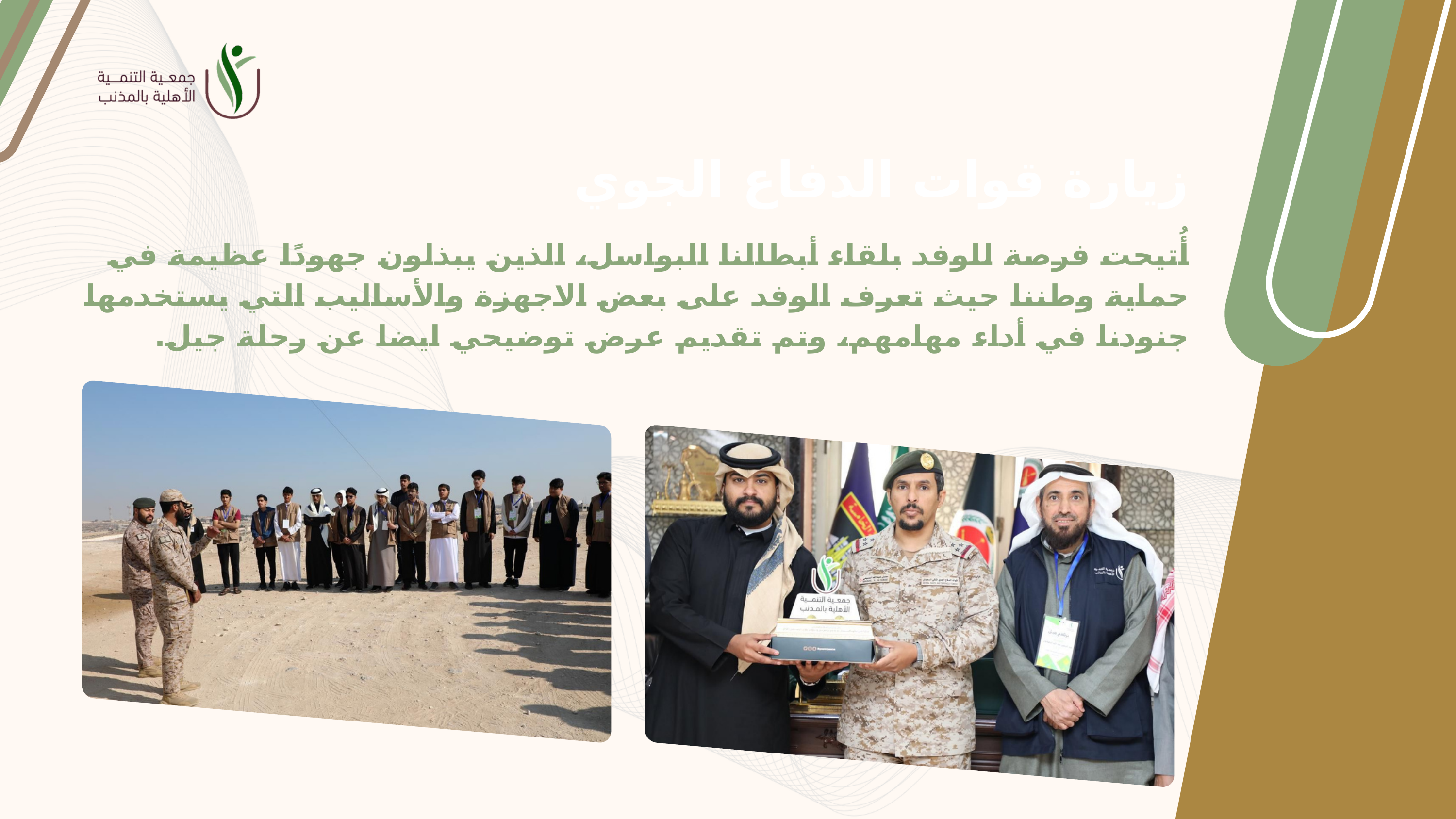

زيارة قوات الدفاع الجوي
أُتيحت فرصة للوفد بلقاء أبطالنا البواسل، الذين يبذلون جهودًا عظيمة في حماية وطننا حيث تعرف الوفد على بعض الاجهزة والأساليب التي يستخدمها جنودنا في أداء مهامهم، وتم تقديم عرض توضيحي ايضا عن رحلة جيل.